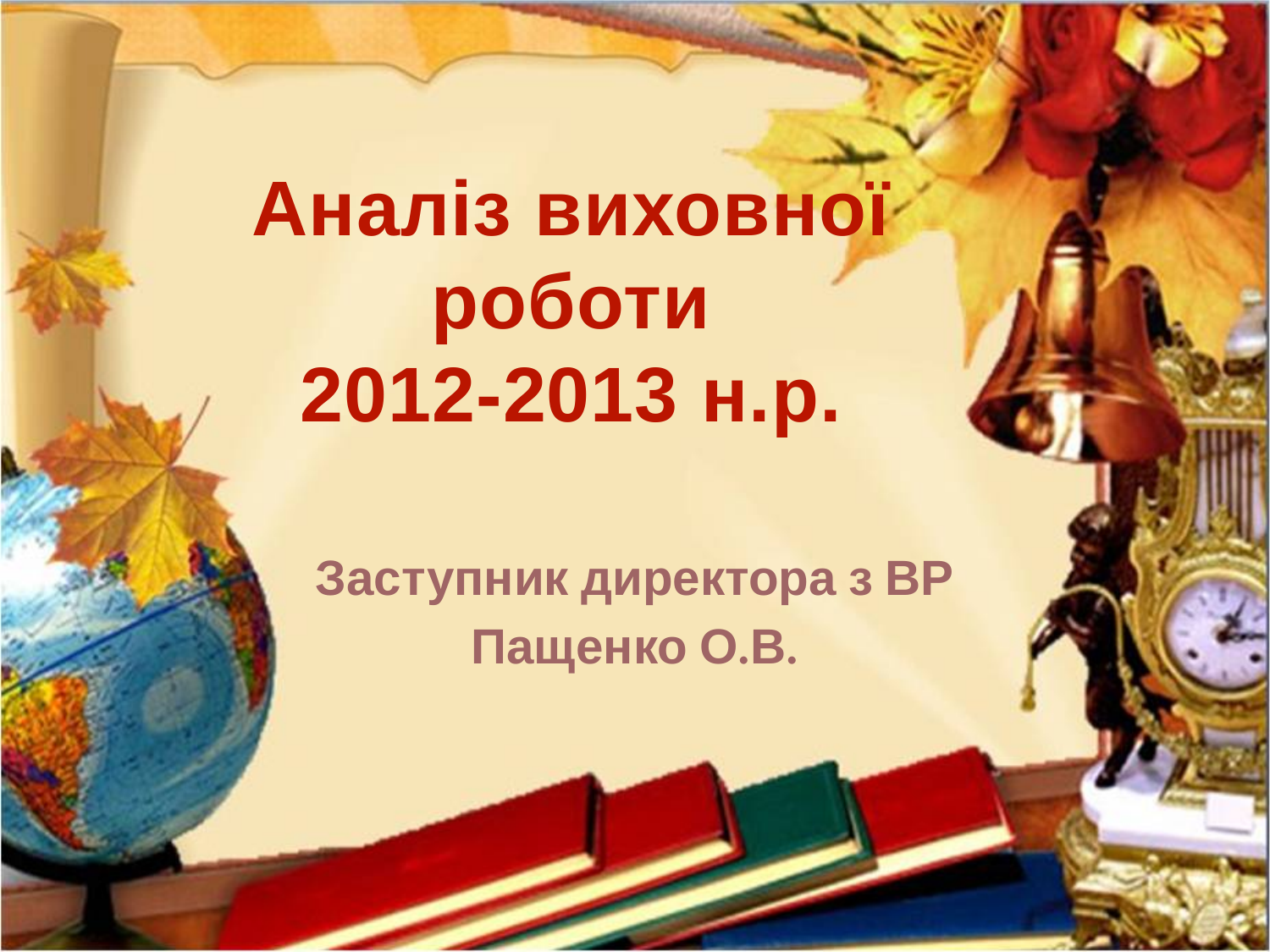

# Аналіз виховної роботи 2012-2013 н.р.
Заступник директора з ВР
Пащенко О.В.